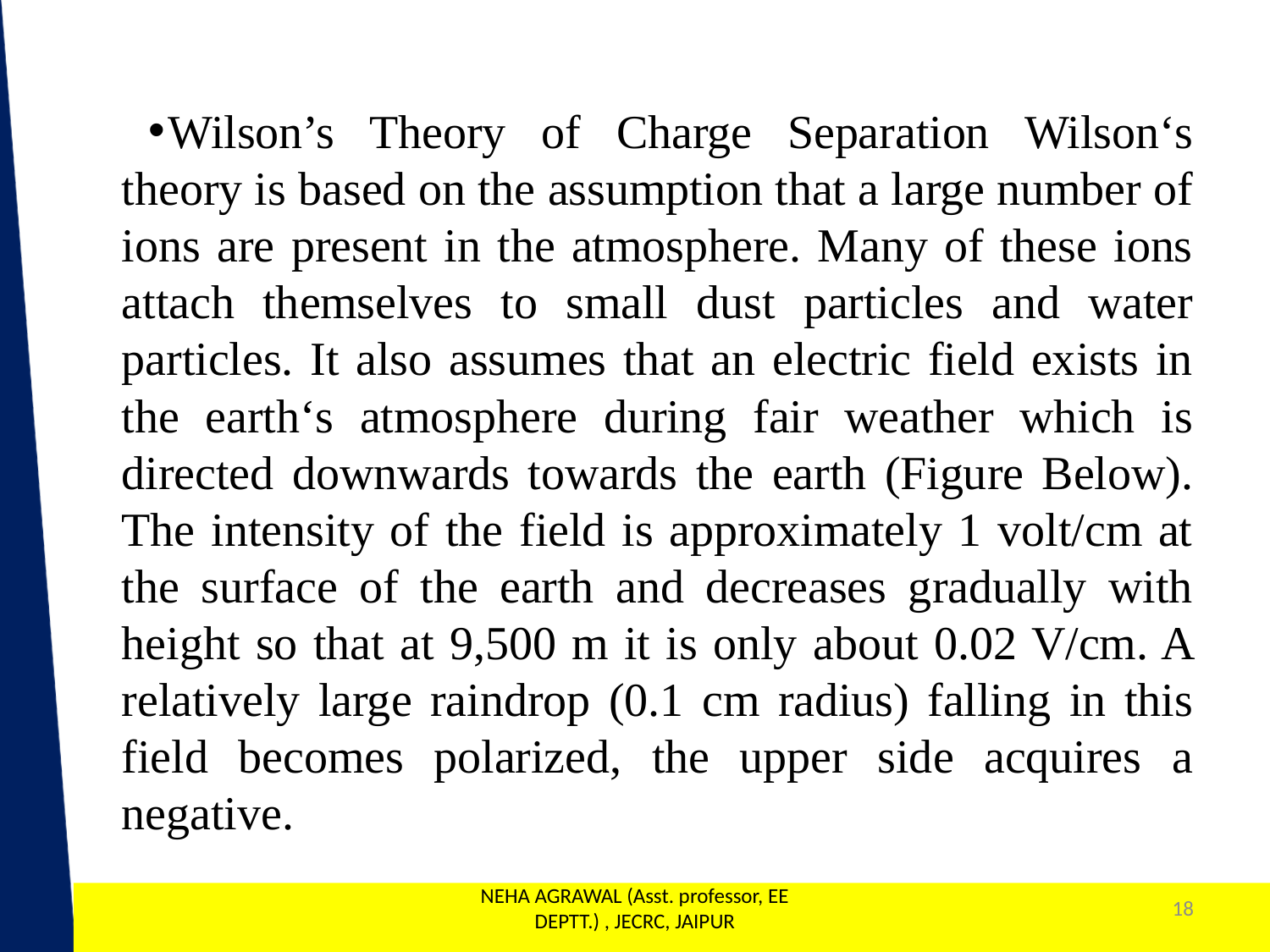

Wilson’s Theory of Charge Separation Wilson‘s theory is based on the assumption that a large number of ions are present in the atmosphere. Many of these ions attach themselves to small dust particles and water particles. It also assumes that an electric field exists in the earth‘s atmosphere during fair weather which is directed downwards towards the earth (Figure Below). The intensity of the field is approximately 1 volt/cm at the surface of the earth and decreases gradually with height so that at 9,500 m it is only about 0.02 V/cm. A relatively large raindrop (0.1 cm radius) falling in this field becomes polarized, the upper side acquires a negative.
NEHA AGRAWAL (Asst. professor, EE DEPTT.) , JECRC, JAIPUR
18
1